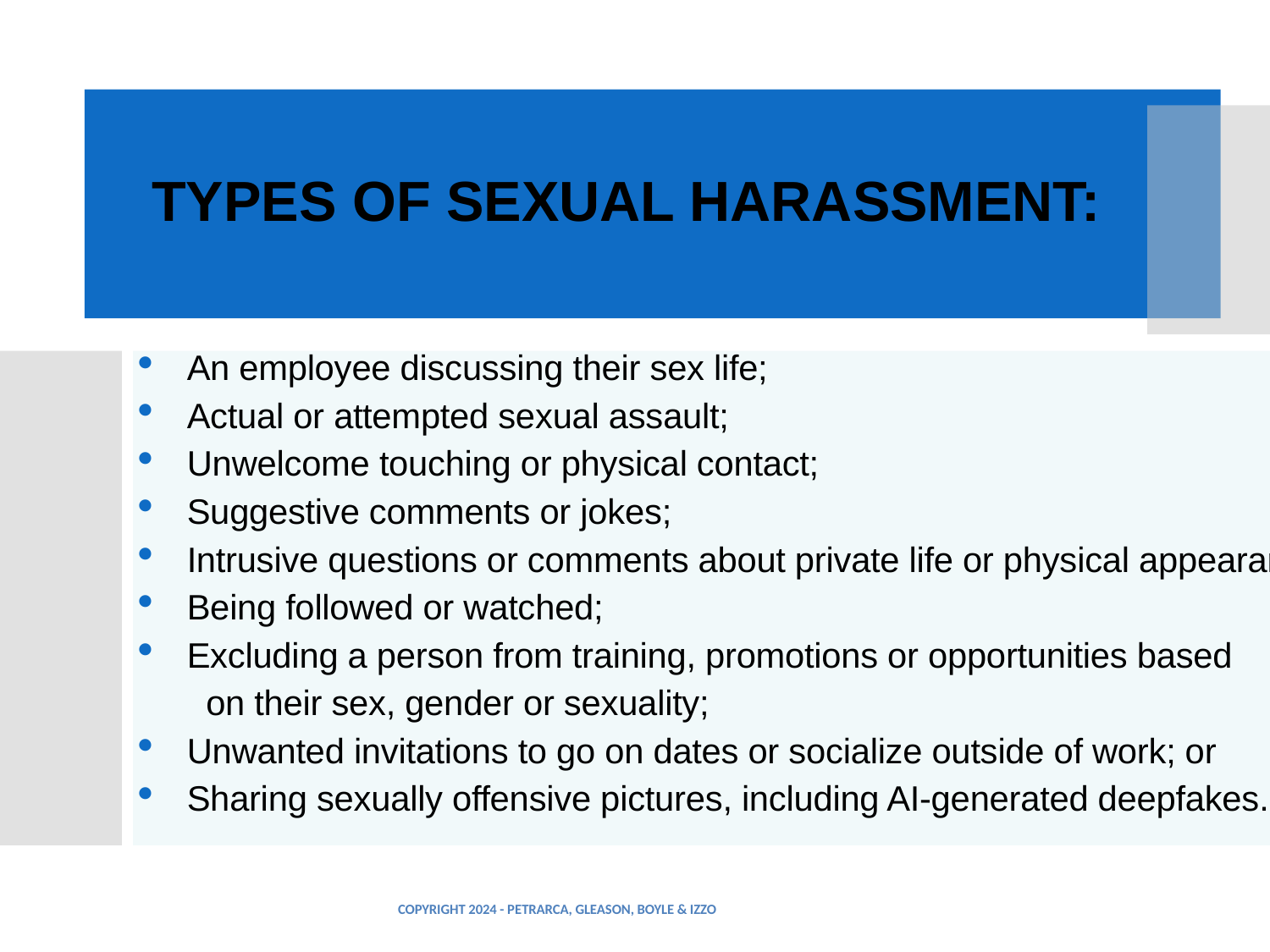

# TYPES OF SEXUAL HARASSMENT:
An employee discussing their sex life;
Actual or attempted sexual assault;
Unwelcome touching or physical contact;
Suggestive comments or jokes;
Intrusive questions or comments about private life or physical appearance;
Being followed or watched;
Excluding a person from training, promotions or opportunities based
       on their sex, gender or sexuality;
Unwanted invitations to go on dates or socialize outside of work; or
Sharing sexually offensive pictures, including AI-generated deepfakes.

COPYRIGHT 2024 - PETRARCA, GLEASON, BOYLE & IZZO